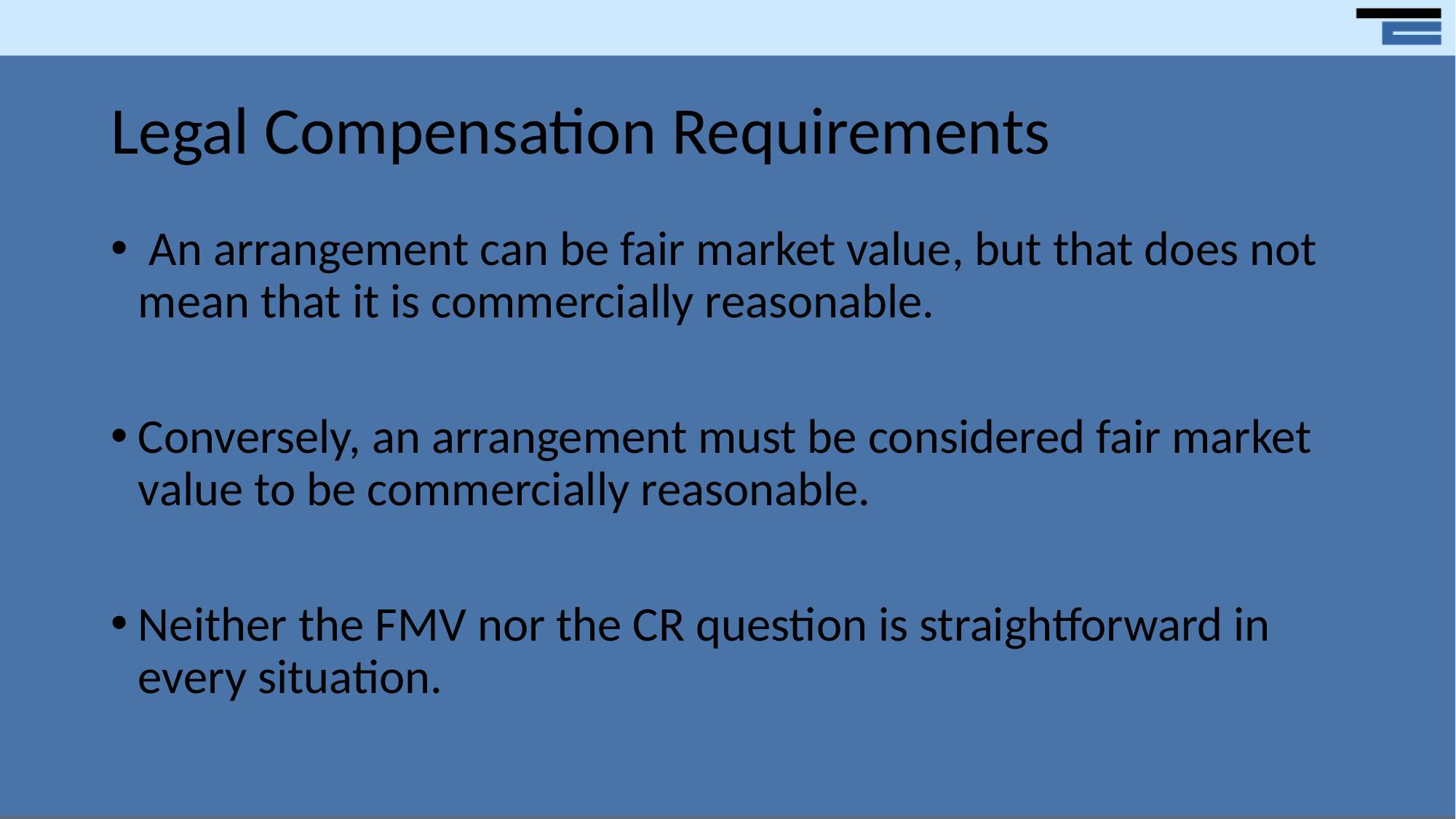

# Legal Compensation Requirements
 An arrangement can be fair market value, but that does not mean that it is commercially reasonable.

Conversely, an arrangement must be considered fair market value to be commercially reasonable.

Neither the FMV nor the CR question is straightforward in every situation.